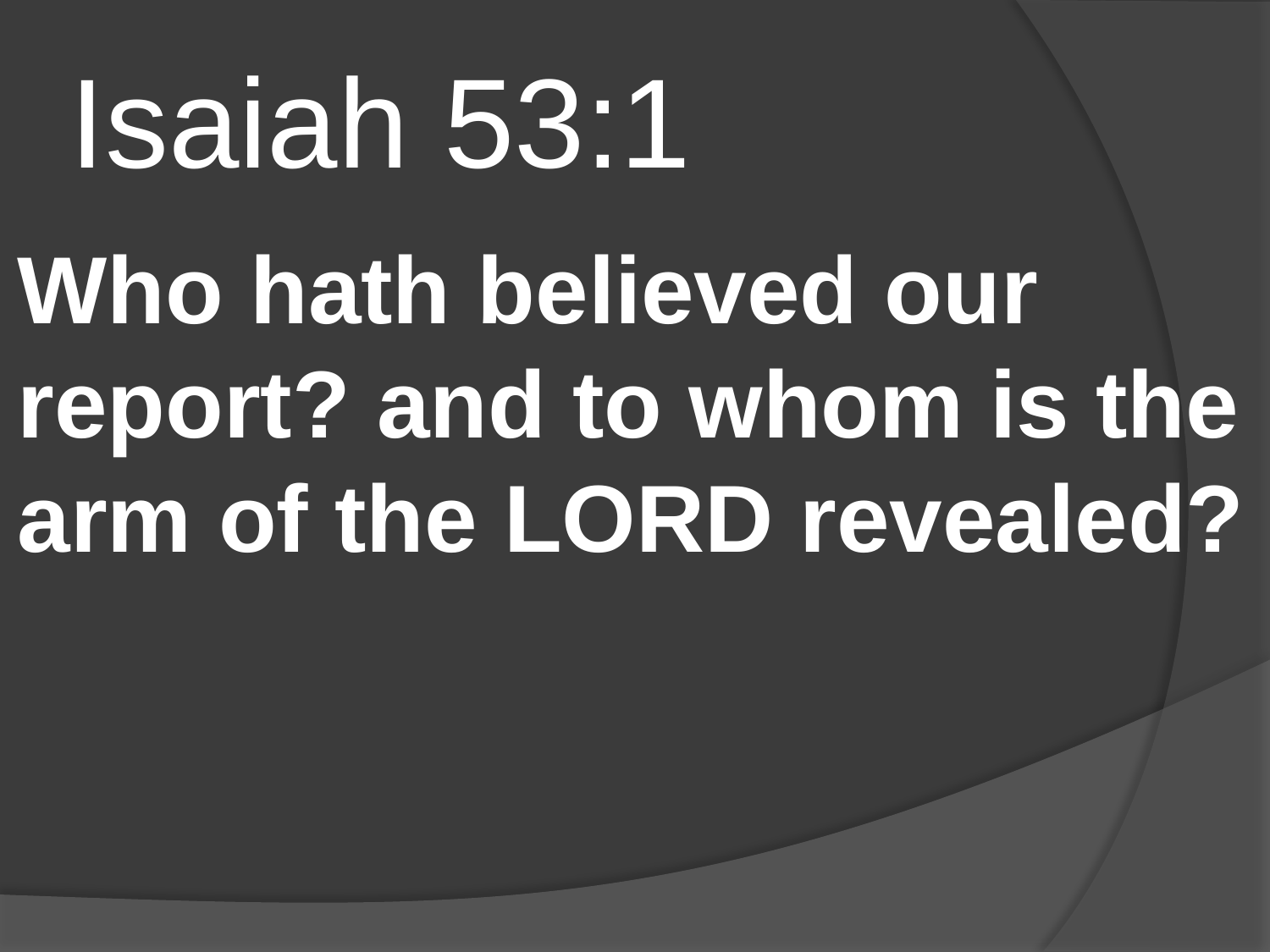

# Isaiah 53:1
Who hath believed our report? and to whom is the arm of the LORD revealed?